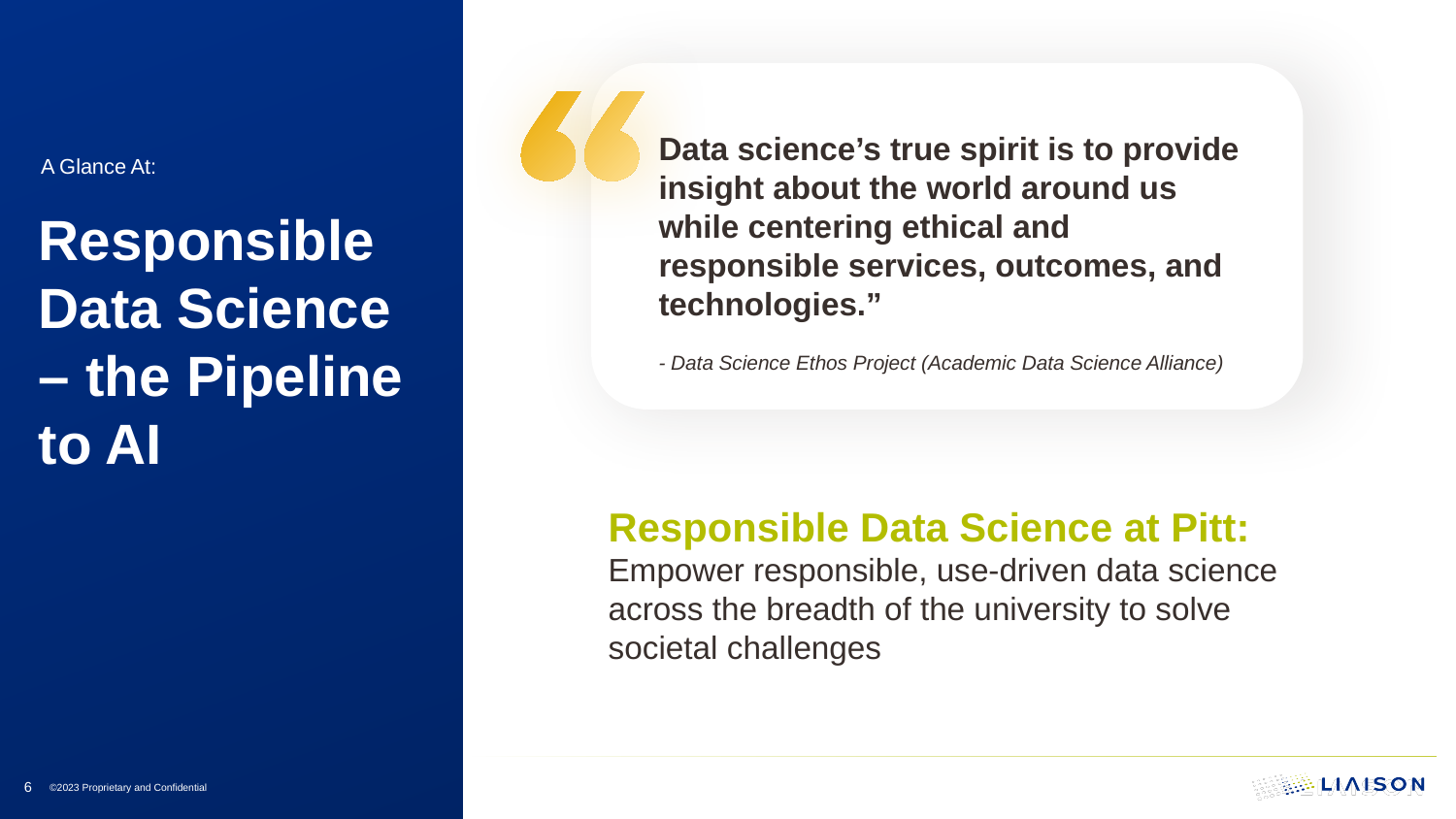

Data science’s true spirit is to provide insight about the world around us while centering ethical and responsible services, outcomes, and technologies.”
A Glance At:
Responsible Data Science – the Pipeline to AI
- Data Science Ethos Project (Academic Data Science Alliance)
Responsible Data Science at Pitt:
Empower responsible, use-driven data science across the breadth of the university to solve societal challenges